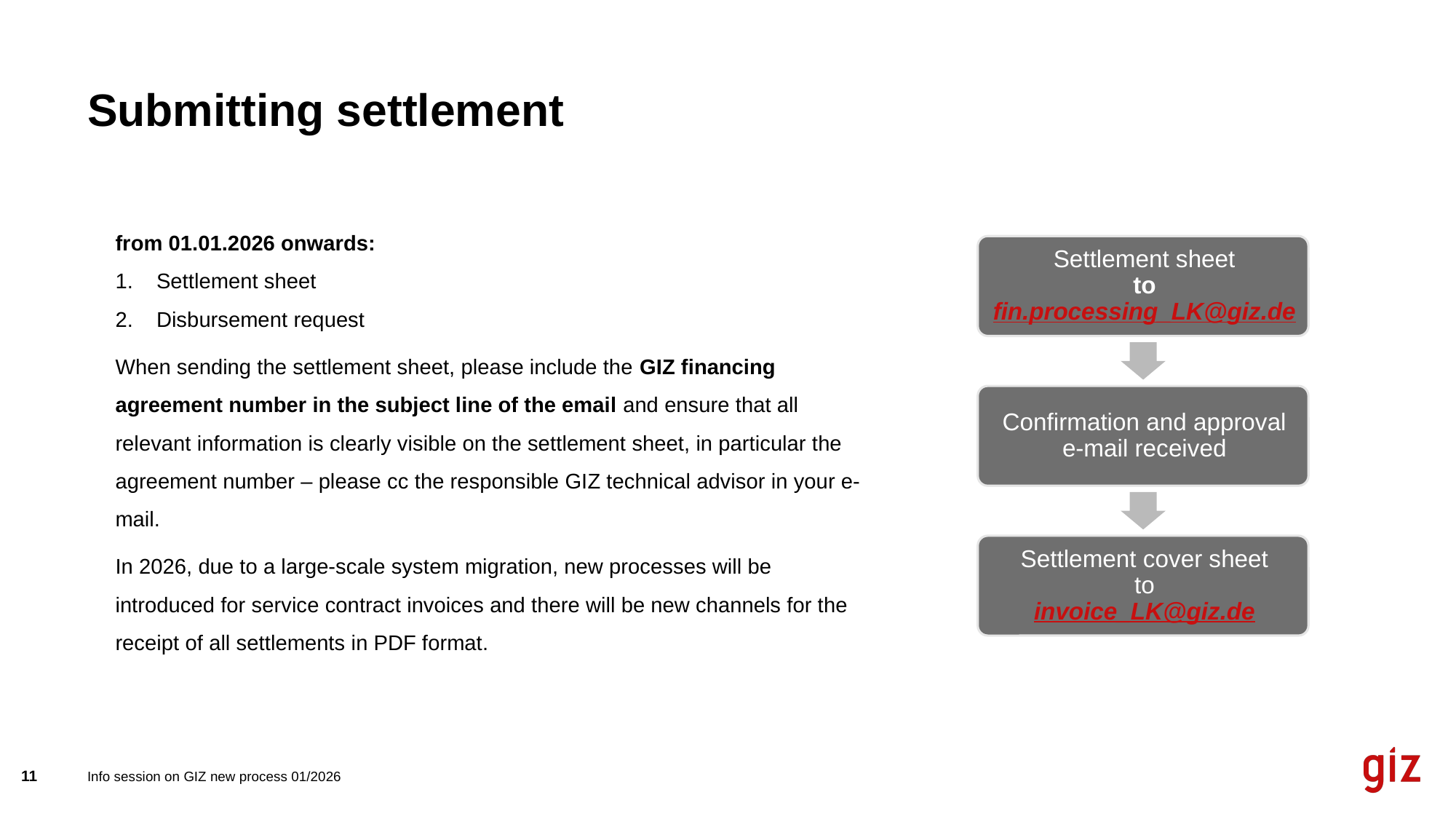

# Submitting settlement
from 01.01.2026 onwards:
Settlement sheet
Disbursement request
When sending the settlement sheet, please include the GIZ financing agreement number in the subject line of the email and ensure that all relevant information is clearly visible on the settlement sheet, in particular the agreement number – please cc the responsible GIZ technical advisor in your e-mail.
In 2026, due to a large-scale system migration, new processes will be introduced for service contract invoices and there will be new channels for the receipt of all settlements in PDF format.
Settlement sheet
to
fin.processing_LK@giz.de

Confirmation and approval
e-mail received

Settlement cover sheet
to
invoice_LK@giz.de
11
Info session on GIZ new process 01/2026